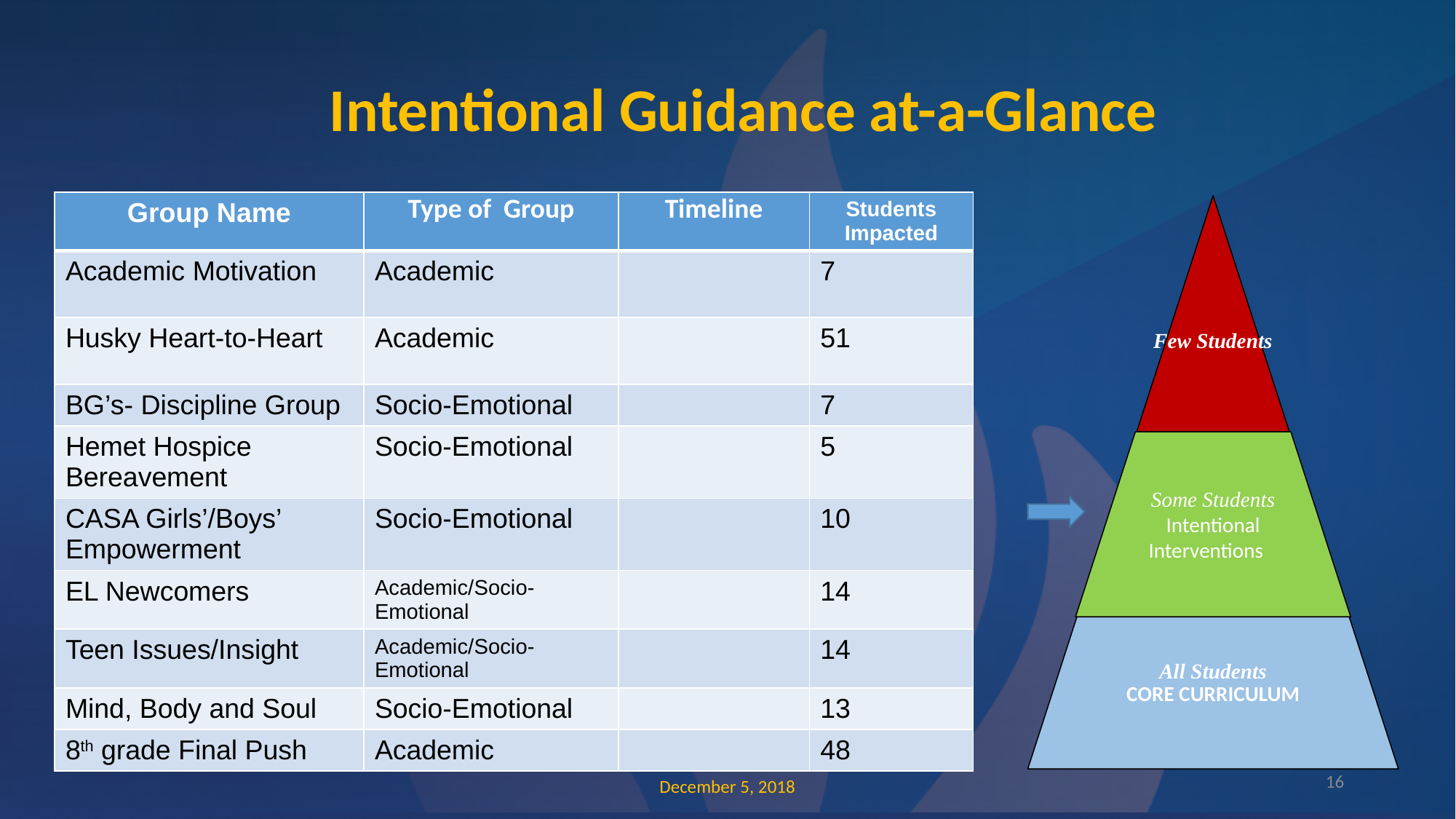

# Intentional Guidance at-a-Glance
| Group Name | Type of Group | Timeline | Students Impacted |
| --- | --- | --- | --- |
| Academic Motivation | Academic |  | 7 |
| Husky Heart-to-Heart | Academic |  | 51 |
| BG’s- Discipline Group | Socio-Emotional |  | 7 |
| Hemet Hospice Bereavement | Socio-Emotional |  | 5 |
| CASA Girls’/Boys’ Empowerment | Socio-Emotional |  | 10 |
| EL Newcomers | Academic/Socio-Emotional |  | 14 |
| Teen Issues/Insight | Academic/Socio-Emotional |  | 14 |
| Mind, Body and Soul | Socio-Emotional |  | 13 |
| 8th grade Final Push | Academic |  | 48 |

Few Students

Some Students
Intentional Interventions

All Students
CORE CURRICULUM

16
December 5, 2018